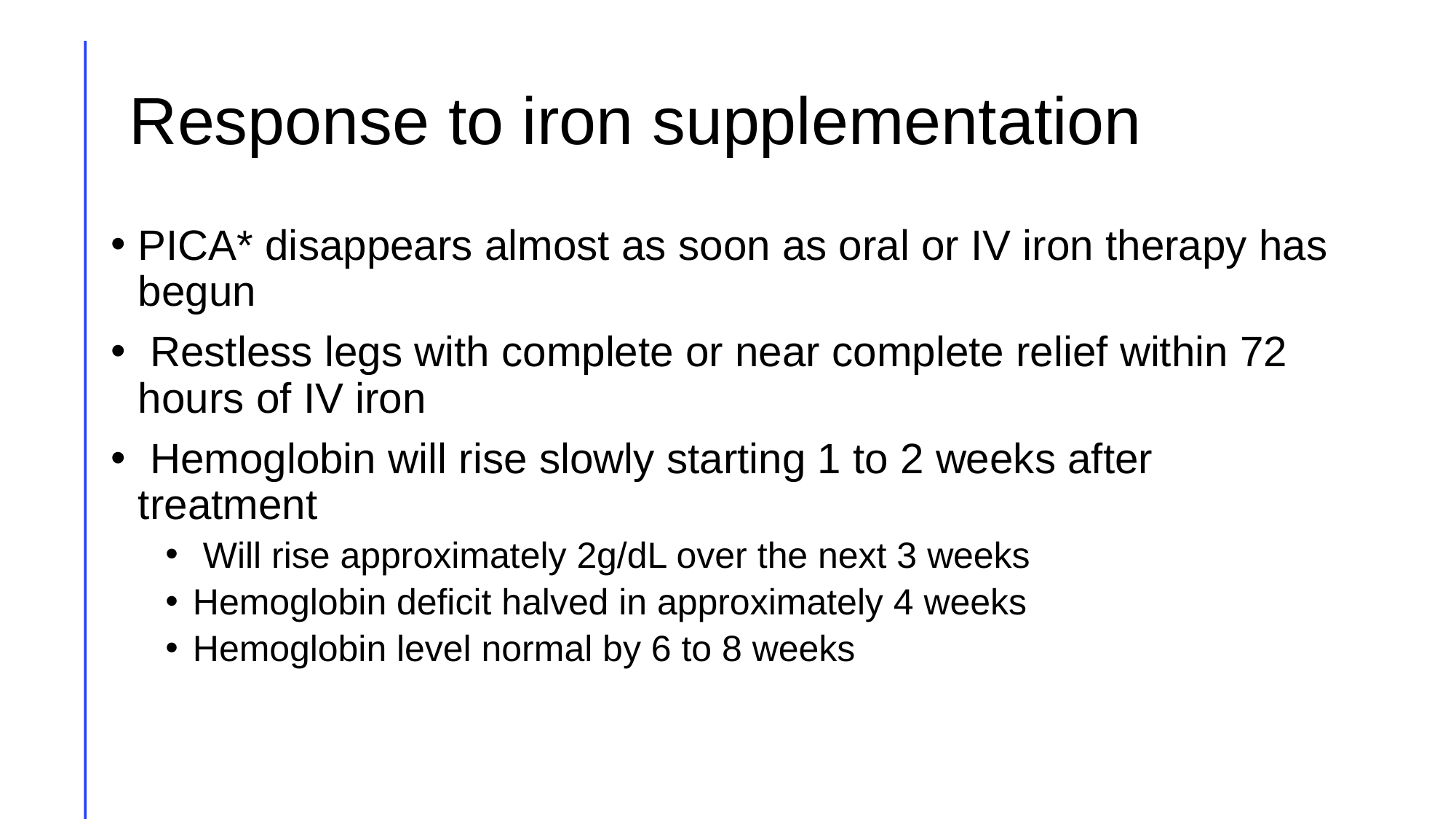

# Response to iron supplementation
PICA* disappears almost as soon as oral or IV iron therapy has begun
 Restless legs with complete or near complete relief within 72 hours of IV iron
 Hemoglobin will rise slowly starting 1 to 2 weeks after treatment
 Will rise approximately 2g/dL over the next 3 weeks
Hemoglobin deficit halved in approximately 4 weeks
Hemoglobin level normal by 6 to 8 weeks